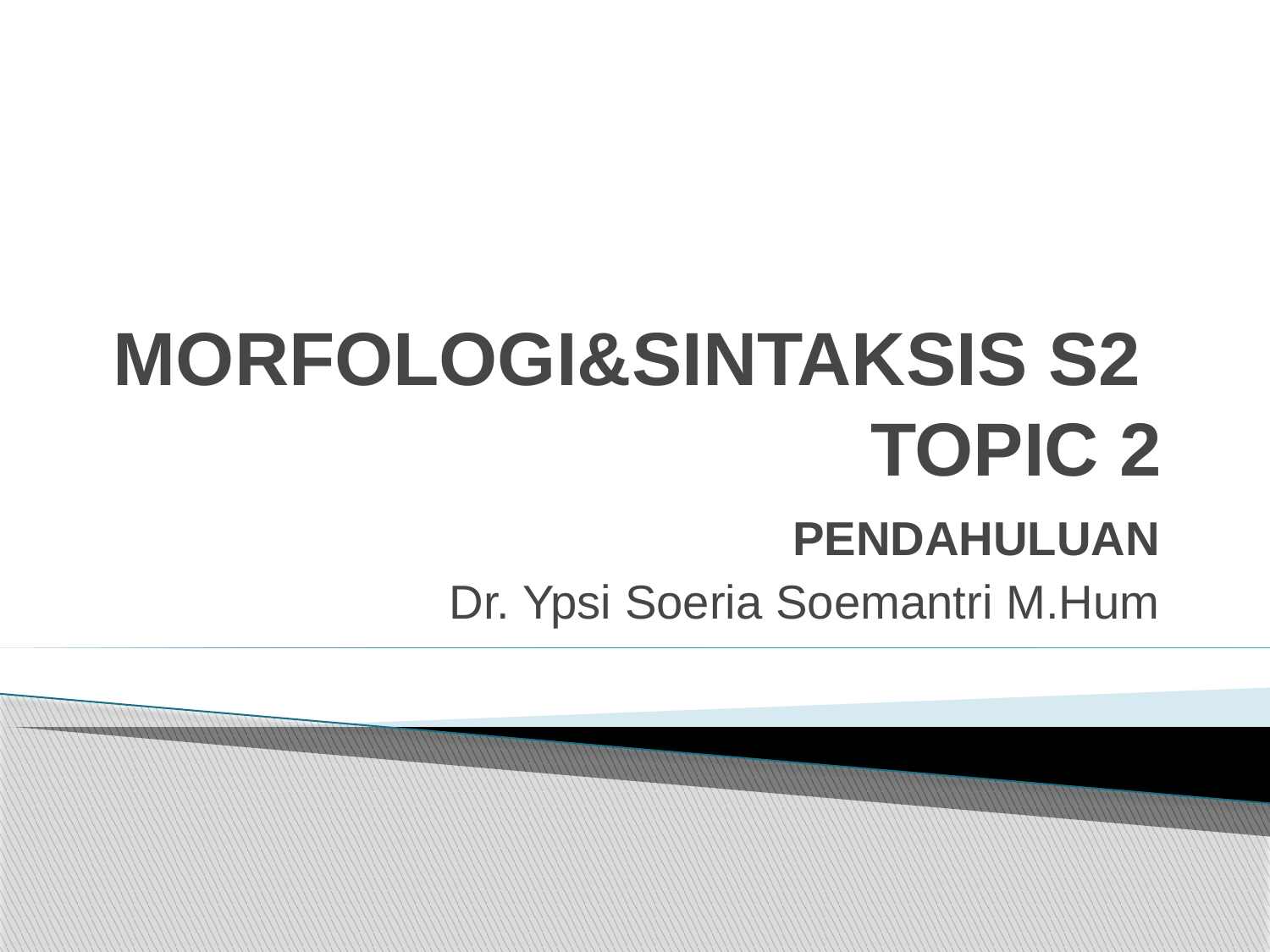

# MORFOLOGI&SINTAKSIS S2 TOPIC 2
PENDAHULUAN
Dr. Ypsi Soeria Soemantri M.Hum